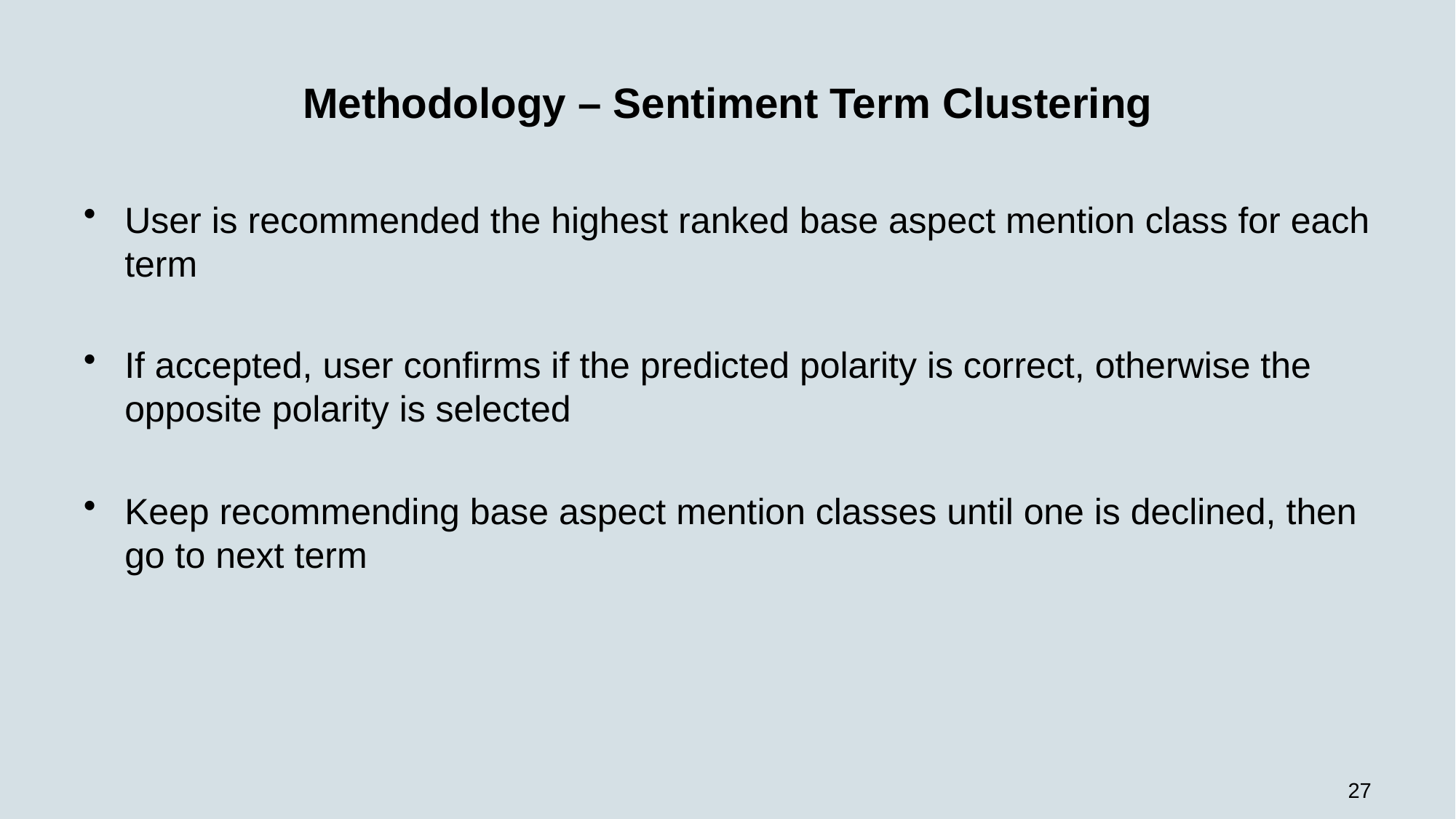

# Methodology – Sentiment Term Clustering
User is recommended the highest ranked base aspect mention class for each term

If accepted, user confirms if the predicted polarity is correct, otherwise the opposite polarity is selected

Keep recommending base aspect mention classes until one is declined, then go to next term

27